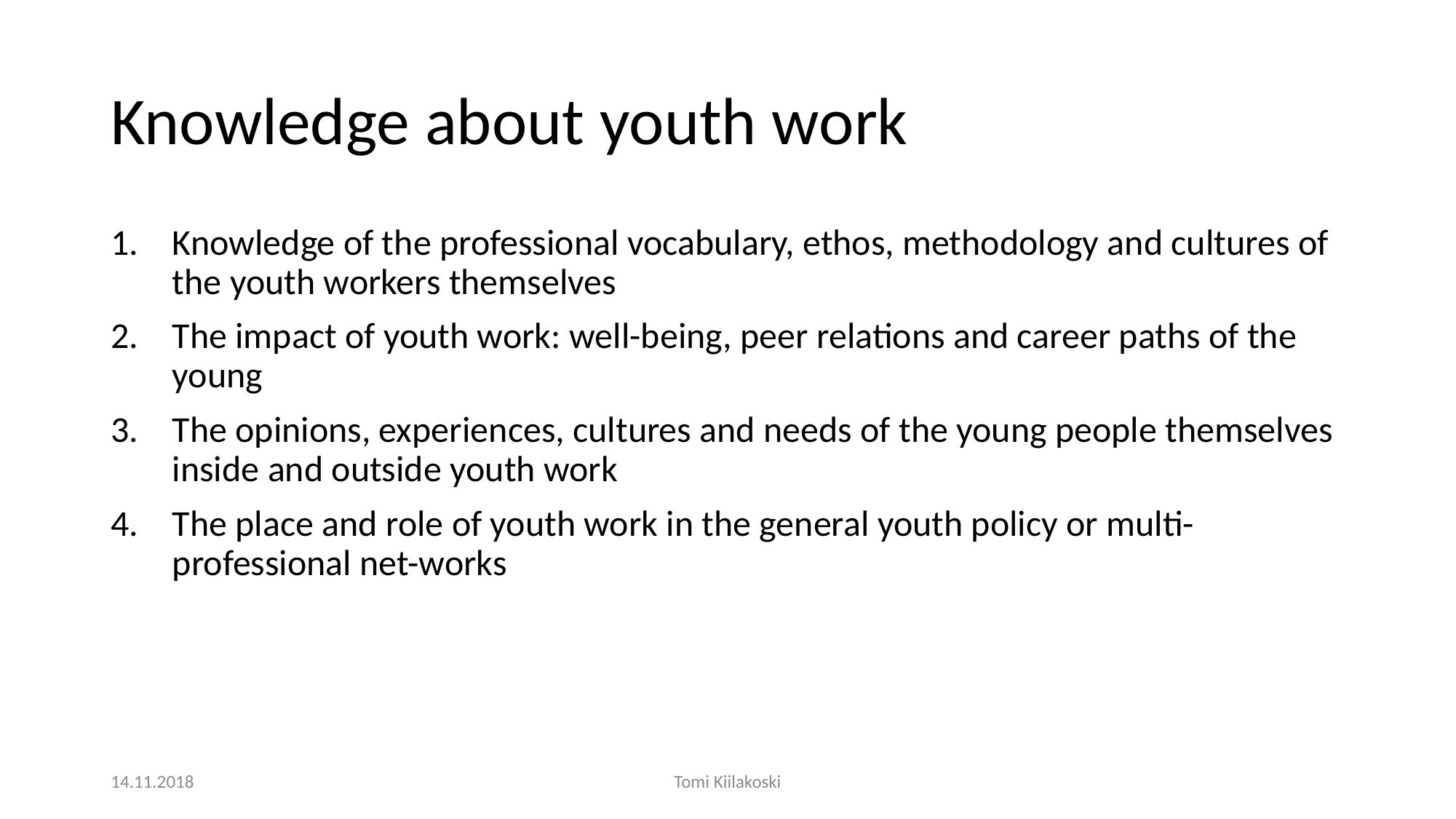

# Knowledge about youth work
Knowledge of the professional vocabulary, ethos, methodology and cultures of the youth workers themselves
The impact of youth work: well-being, peer relations and career paths of the young
The opinions, experiences, cultures and needs of the young people themselves inside and outside youth work
The place and role of youth work in the general youth policy or multi-professional net-works

14.11.2018
Tomi Kiilakoski